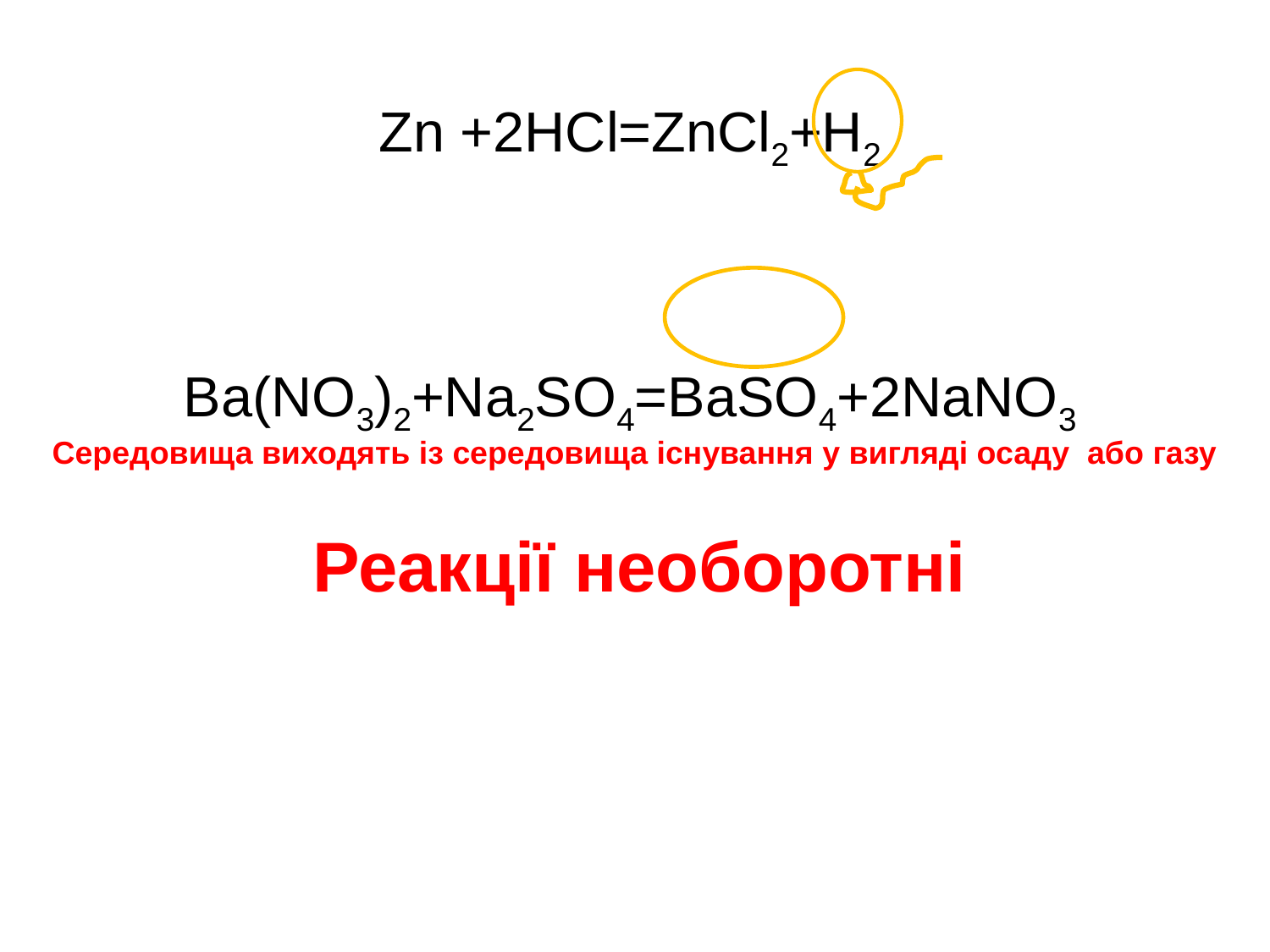

Zn +2HCl=ZnCl2+H2

Ba(NO3)2+Na2SO4=BaSO4+2NaNO3

Середовища виходять із середовища існування у вигляді осаду  або газу
Реакції необоротні